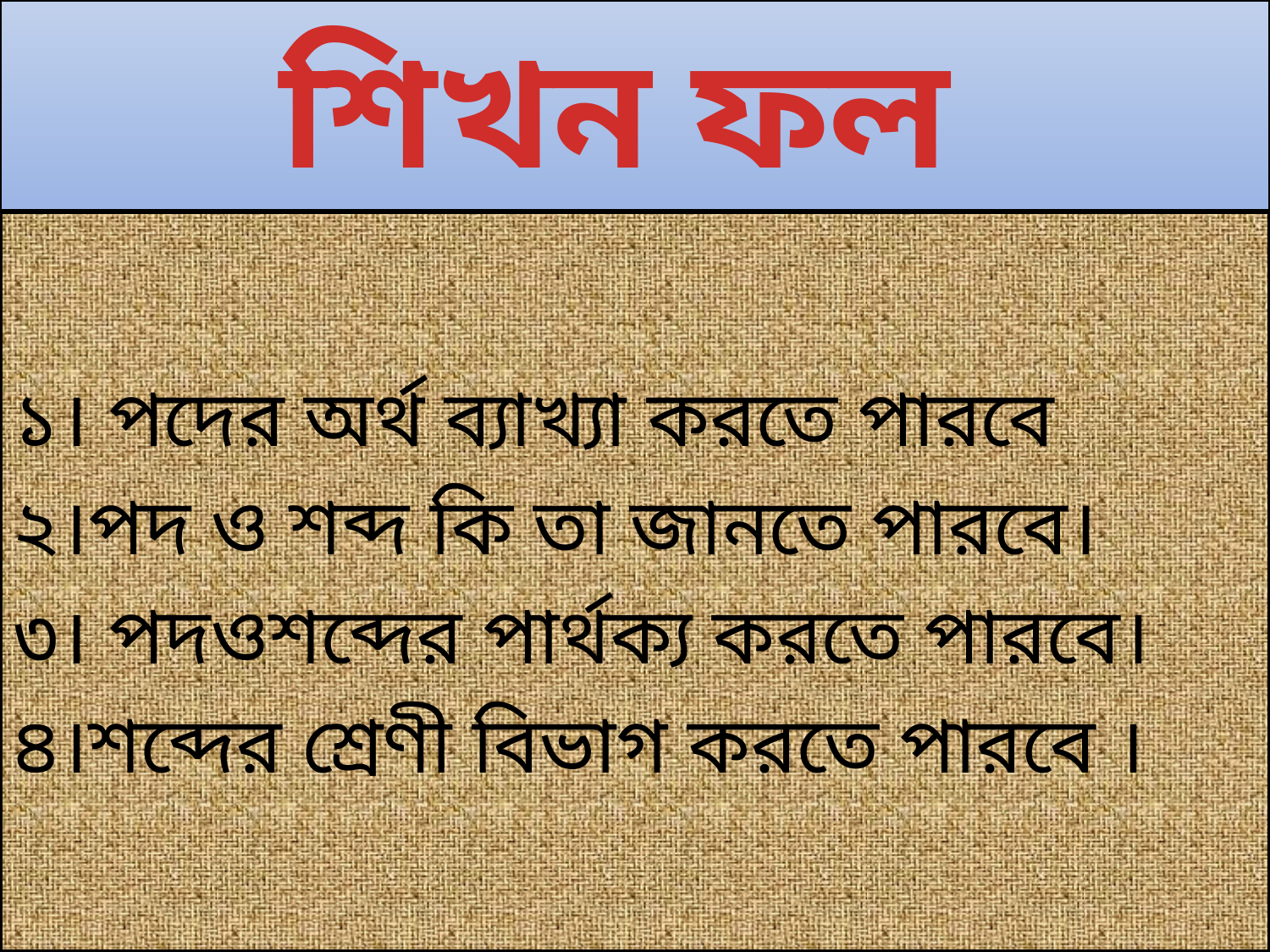

# শিখন ফল

১। পদের অর্থ ব্যাখ্যা করতে পারবে
২।পদ ও শব্দ কি তা জানতে পারবে।
৩। পদওশব্দের পার্থক্য করতে পারবে।
৪।শব্দের শ্রেণী বিভাগ করতে পারবে ।